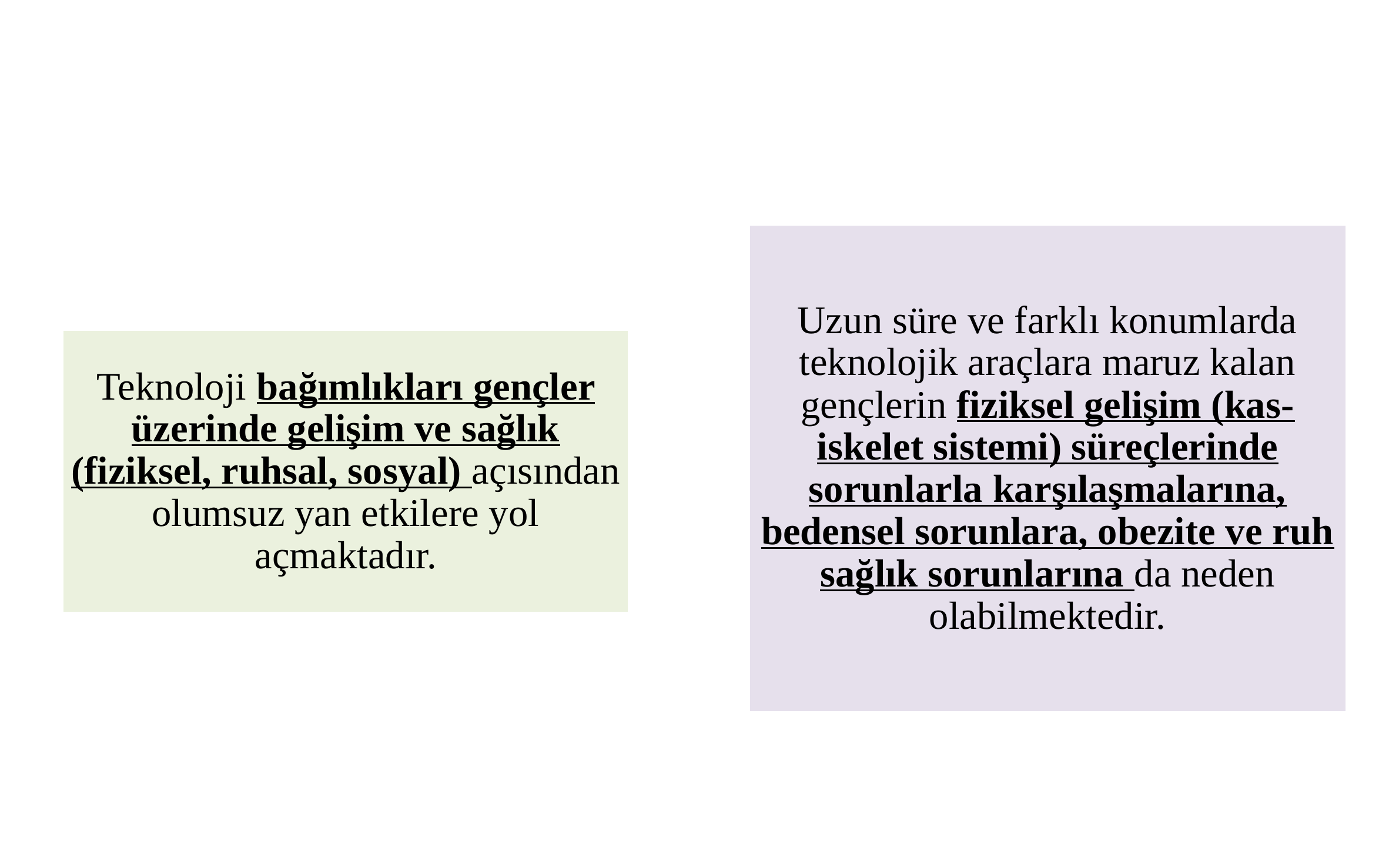

Teknoloji bağımlıkları gençler üzerinde gelişim ve sağlık (fiziksel, ruhsal, sosyal) açısından olumsuz yan etkilere yol açmaktadır.
Uzun süre ve farklı konumlarda teknolojik araçlara maruz kalan gençlerin fiziksel gelişim (kas-iskelet sistemi) süreçlerinde sorunlarla karşılaşmalarına, bedensel sorunlara, obezite ve ruh sağlık sorunlarına da neden olabilmektedir.